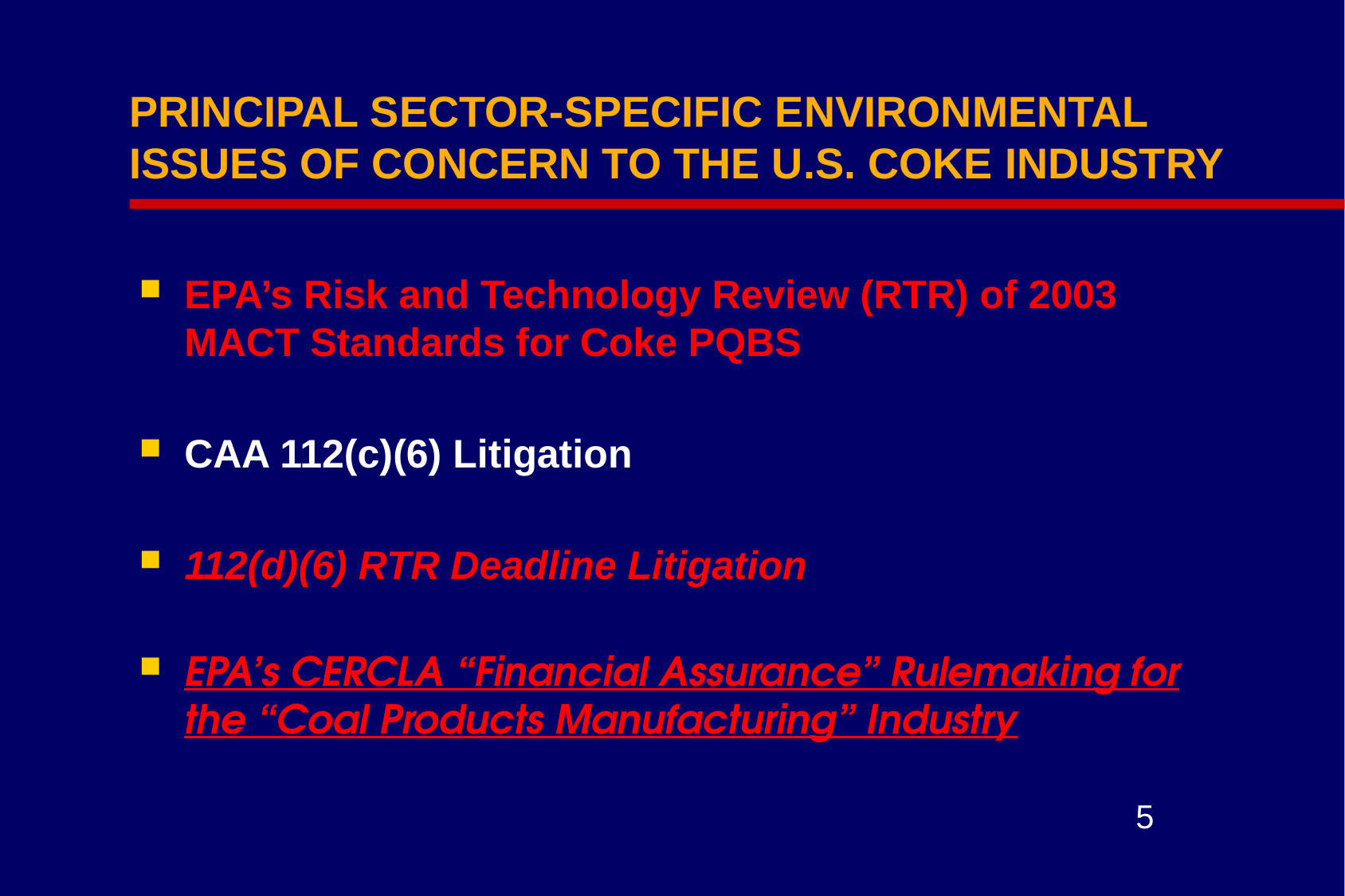

# PRINCIPAL SECTOR-SPECIFIC ENVIRONMENTAL ISSUES OF CONCERN TO THE U.S. COKE INDUSTRY

EPA’s Risk and Technology Review (RTR) of 2003 MACT Standards for Coke PQBS

CAA 112(c)(6) Litigation

112(d)(6) RTR Deadline Litigation

EPA’s CERCLA “Financial Assurance” Rulemaking for the “Coal Products Manufacturing” Industry
5